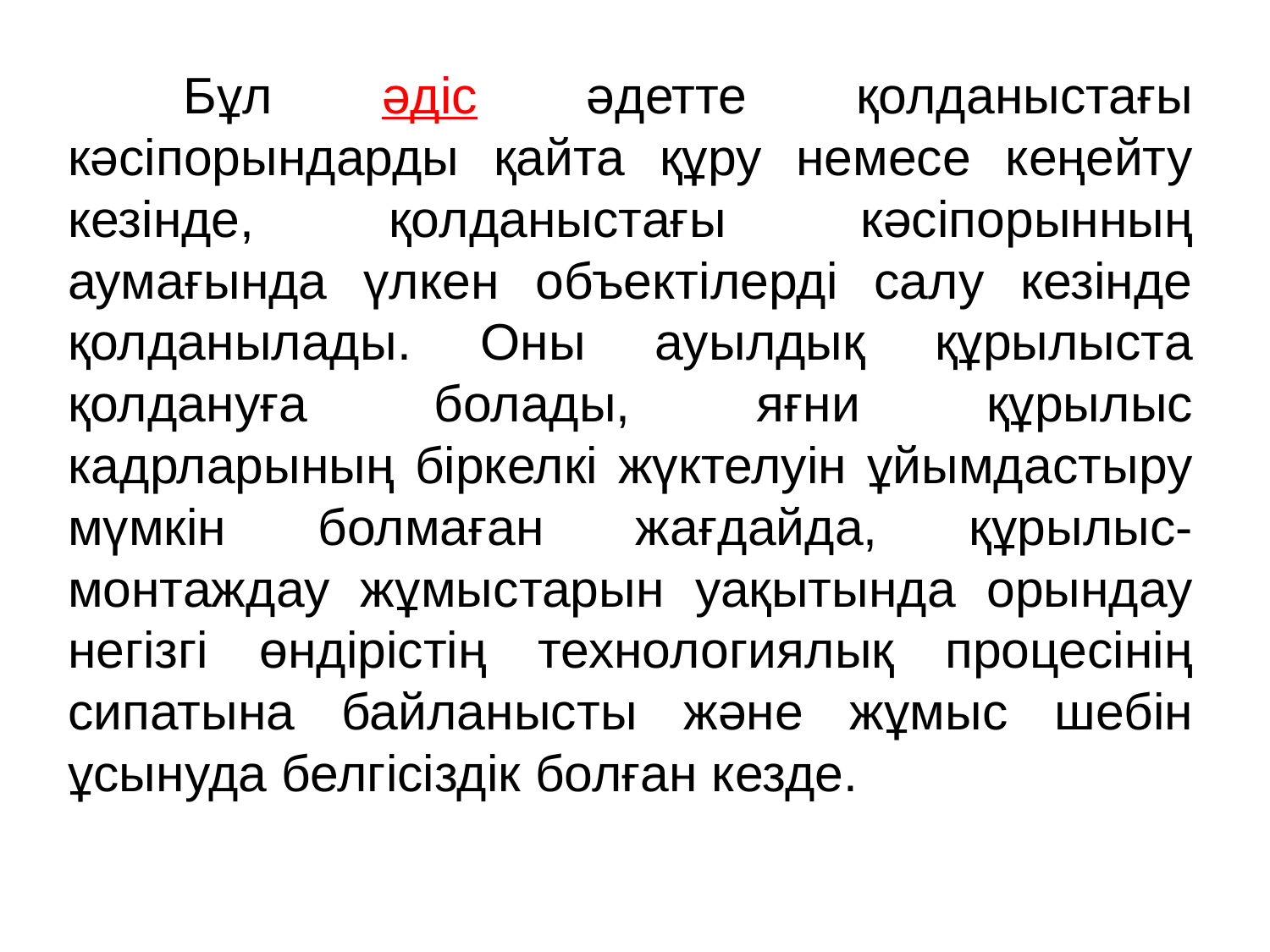

Бұл әдіс әдетте қолданыстағы кәсіпорындарды қайта құру немесе кеңейту кезінде, қолданыстағы кәсіпорынның аумағында үлкен объектілерді салу кезінде қолданылады. Оны ауылдық құрылыста қолдануға болады, яғни құрылыс кадрларының біркелкі жүктелуін ұйымдастыру мүмкін болмаған жағдайда, құрылыс-монтаждау жұмыстарын уақытында орындау негізгі өндірістің технологиялық процесінің сипатына байланысты және жұмыс шебін ұсынуда белгісіздік болған кезде.